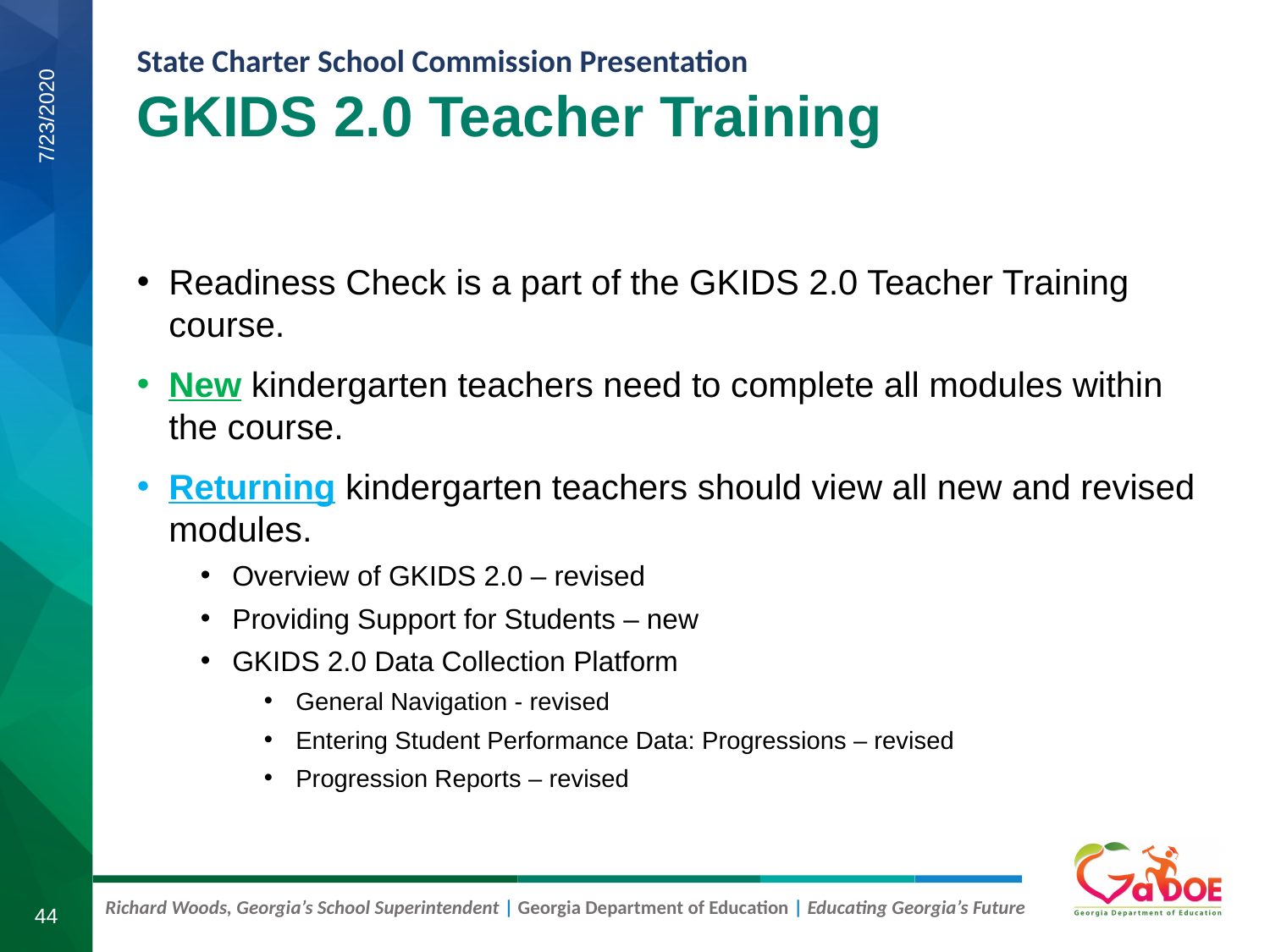

# GKIDS 2.0 Teacher Training

7/23/2020
Readiness Check is a part of the GKIDS 2.0 Teacher Training course.
New kindergarten teachers need to complete all modules within the course.
Returning kindergarten teachers should view all new and revised modules.
Overview of GKIDS 2.0 – revised
Providing Support for Students – new
GKIDS 2.0 Data Collection Platform
General Navigation - revised
Entering Student Performance Data: Progressions – revised
Progression Reports – revised
44